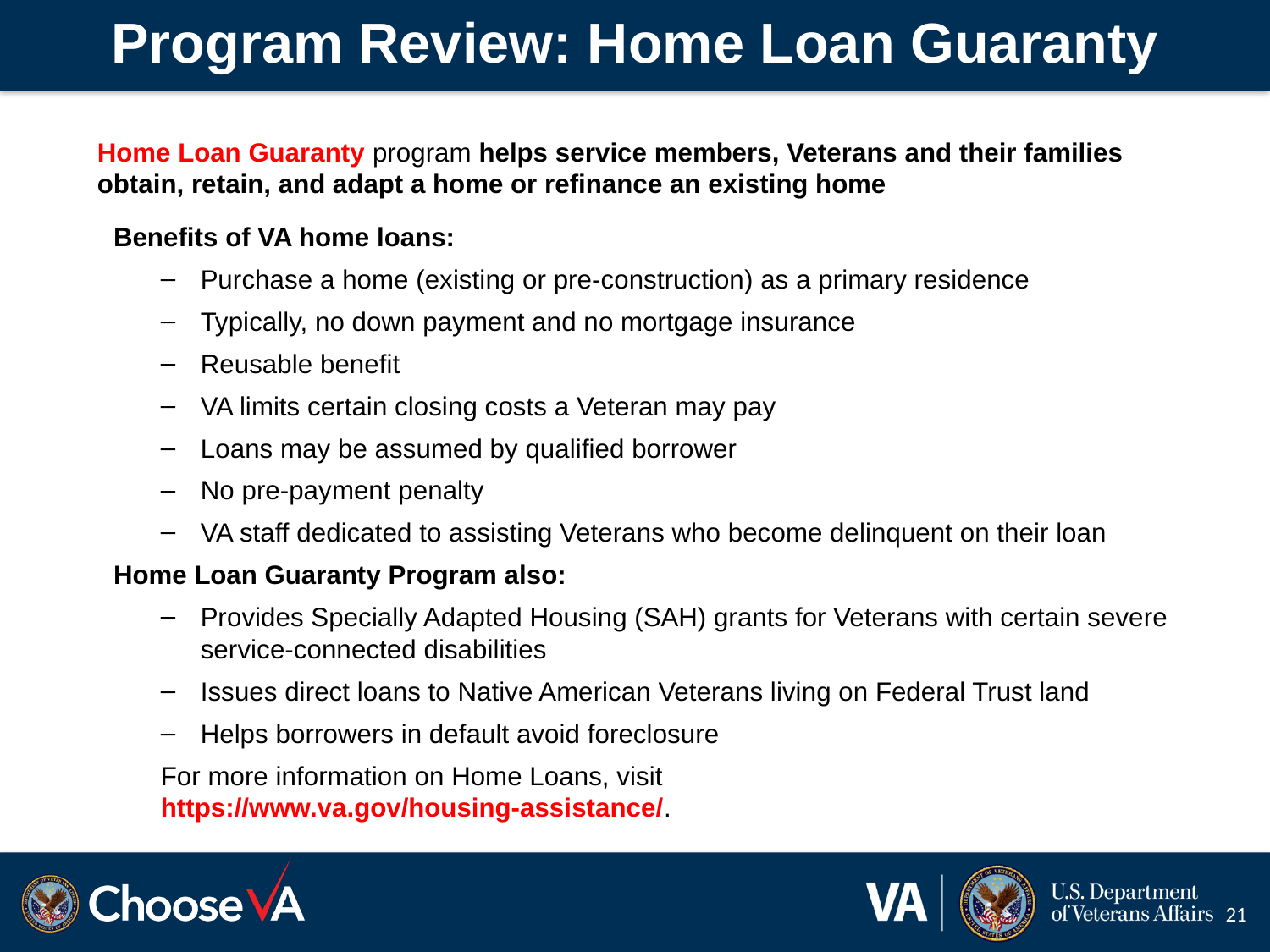

# Program Review: Home Loan Guaranty
Home Loan Guaranty program helps service members, Veterans and their families obtain, retain, and adapt a home or refinance an existing home
Benefits of VA home loans:
Purchase a home (existing or pre-construction) as a primary residence
Typically, no down payment and no mortgage insurance
Reusable benefit
VA limits certain closing costs a Veteran may pay
Loans may be assumed by qualified borrower
No pre-payment penalty
VA staff dedicated to assisting Veterans who become delinquent on their loan
Home Loan Guaranty Program also:
Provides Specially Adapted Housing (SAH) grants for Veterans with certain severe service-connected disabilities
Issues direct loans to Native American Veterans living on Federal Trust land
Helps borrowers in default avoid foreclosure
For more information on Home Loans, visit https://www.va.gov/housing-assistance/.
21